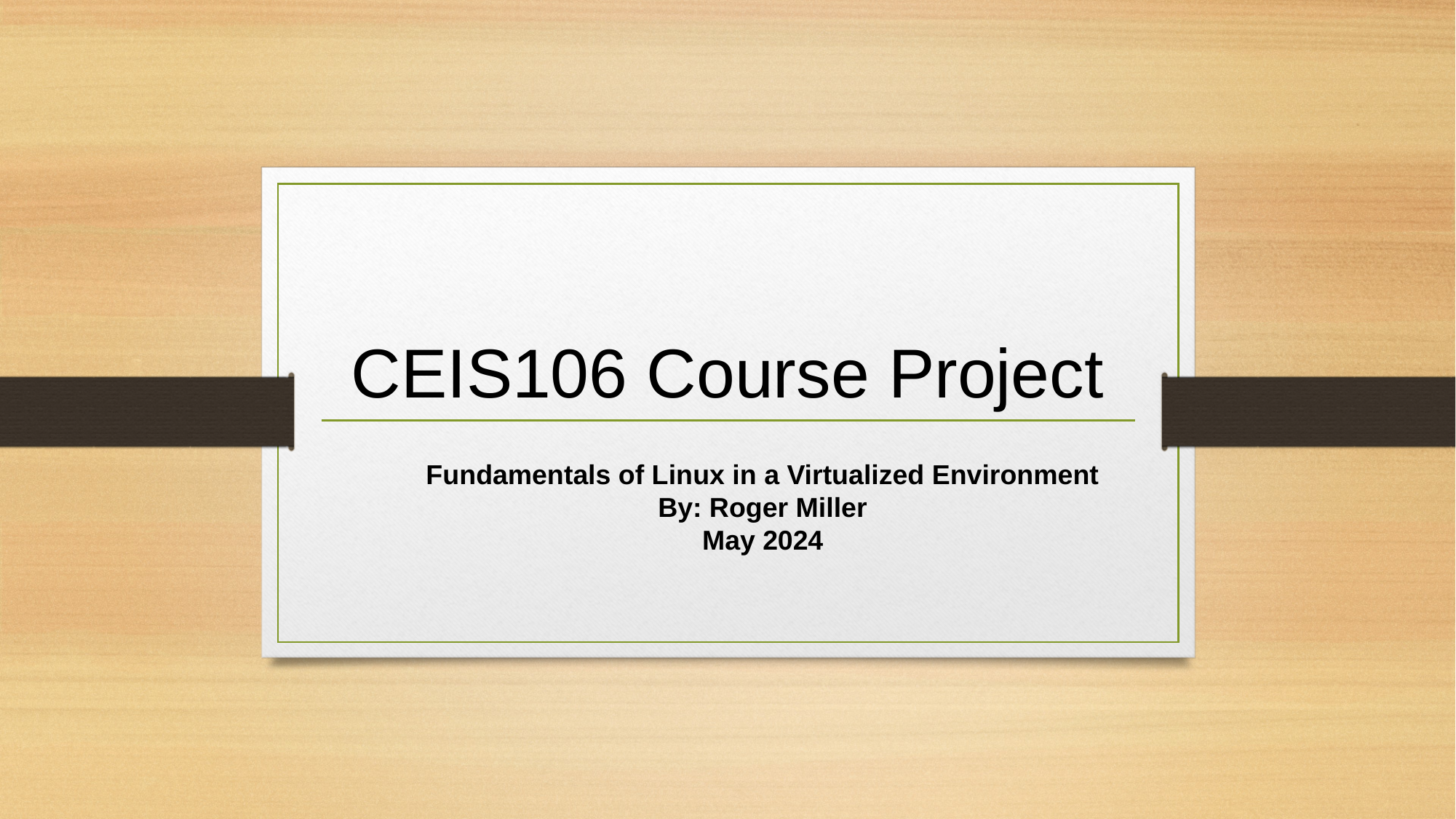

# CEIS106 Course Project
Fundamentals of Linux in a Virtualized Environment
By: Roger Miller
May 2024